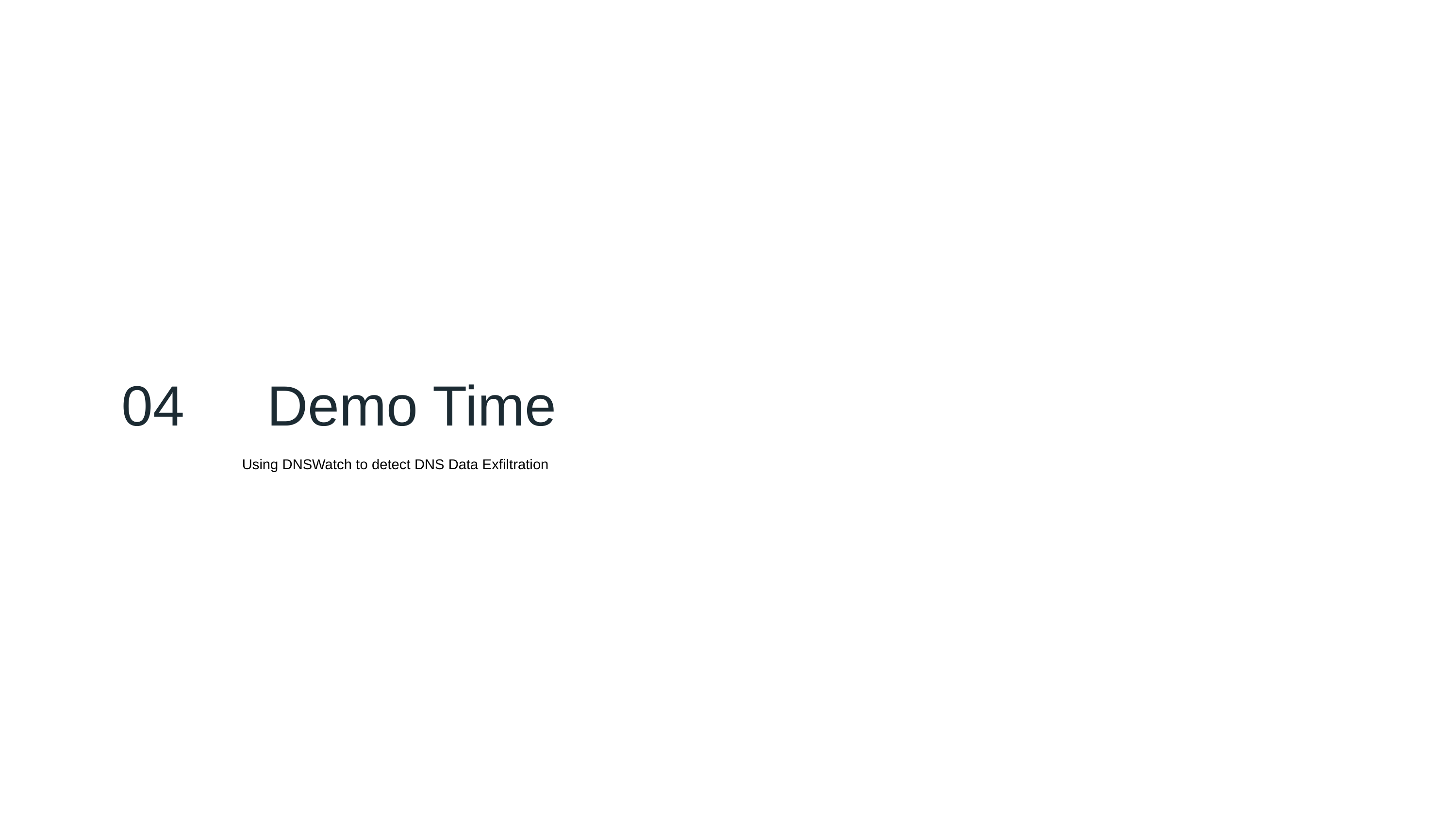

# 04		Demo Time
Using DNSWatch to detect DNS Data Exfiltration